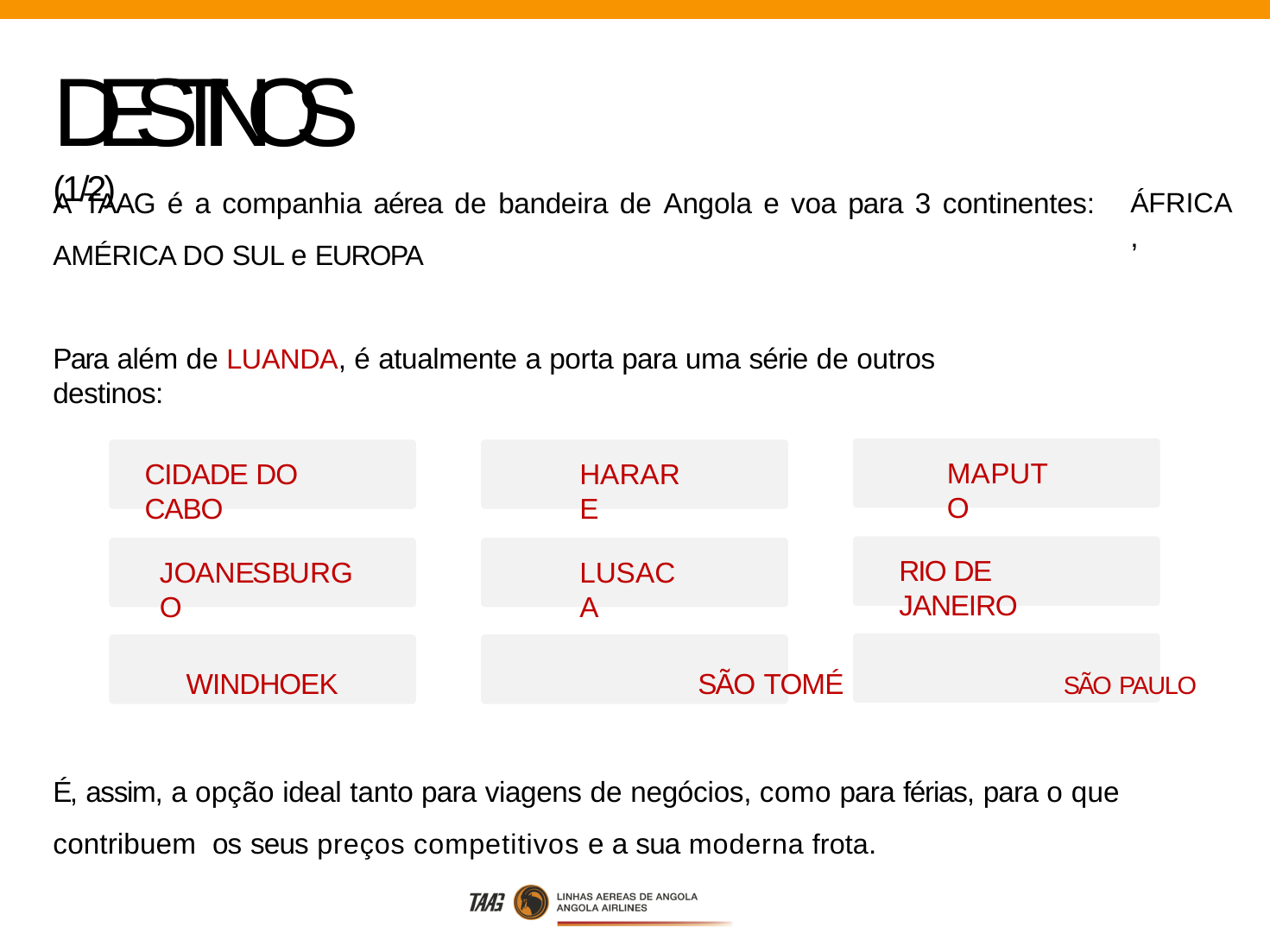

# DESTINOS (1/2)
A TAAG é a companhia aérea de bandeira de Angola e voa para 3 continentes:
AMÉRICA DO SUL e EUROPA
ÁFRICA,
Para além de LUANDA, é atualmente a porta para uma série de outros destinos:

MAPUTO
CIDADE DO CABO
HARARE

RIO DE JANEIRO
JOANESBURGO
LUSACA

WINDHOEK	SÃO TOMÉ	SÃO PAULO

É, assim, a opção ideal tanto para viagens de negócios, como para férias, para o que contribuem  os seus preços competitivos e a sua moderna frota.